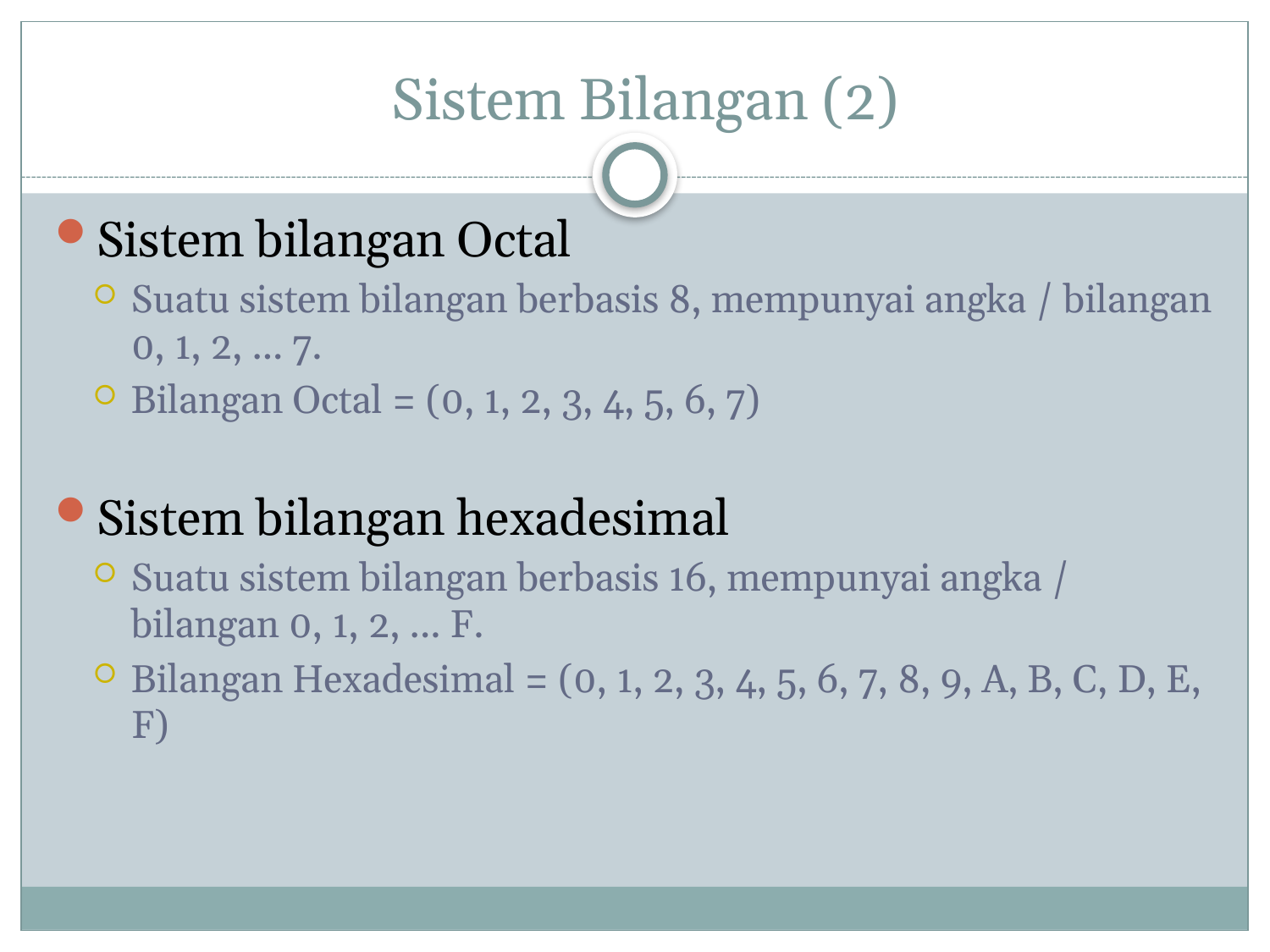

# Sistem Bilangan (2)
Sistem bilangan Octal
Suatu sistem bilangan berbasis 8, mempunyai angka / bilangan 0, 1, 2, ... 7.
Bilangan Octal = (0, 1, 2, 3, 4, 5, 6, 7)

Sistem bilangan hexadesimal
Suatu sistem bilangan berbasis 16, mempunyai angka / bilangan 0, 1, 2, ... F.
Bilangan Hexadesimal = (0, 1, 2, 3, 4, 5, 6, 7, 8, 9, A, B, C, D, E, F)